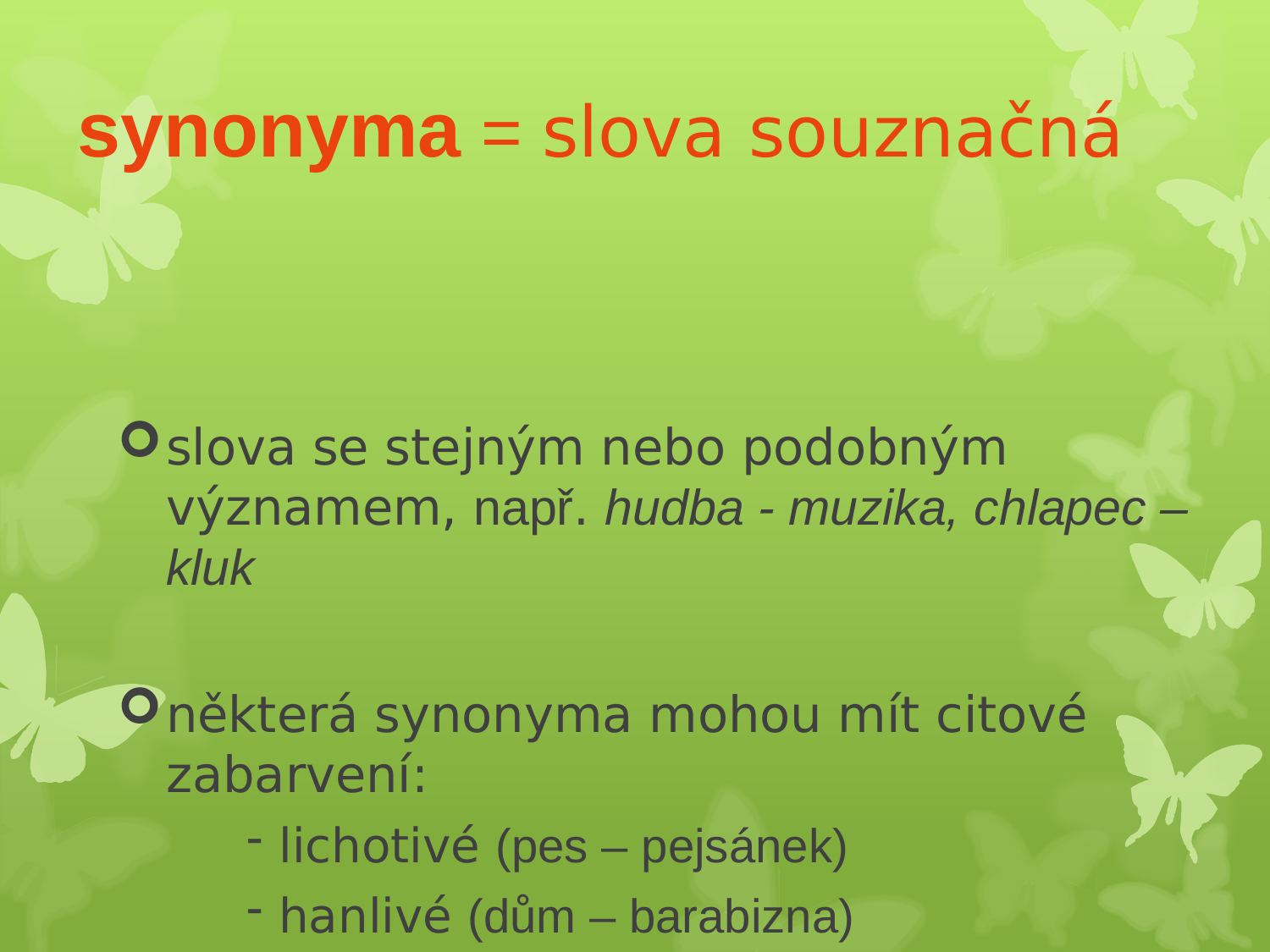

synonyma = slova souznačná

slova se stejným nebo podobným   významem, např. hudba - muzika, chlapec – kluk

některá synonyma mohou mít citové zabarvení:
lichotivé (pes – pejsánek)
hanlivé (dům – barabizna)